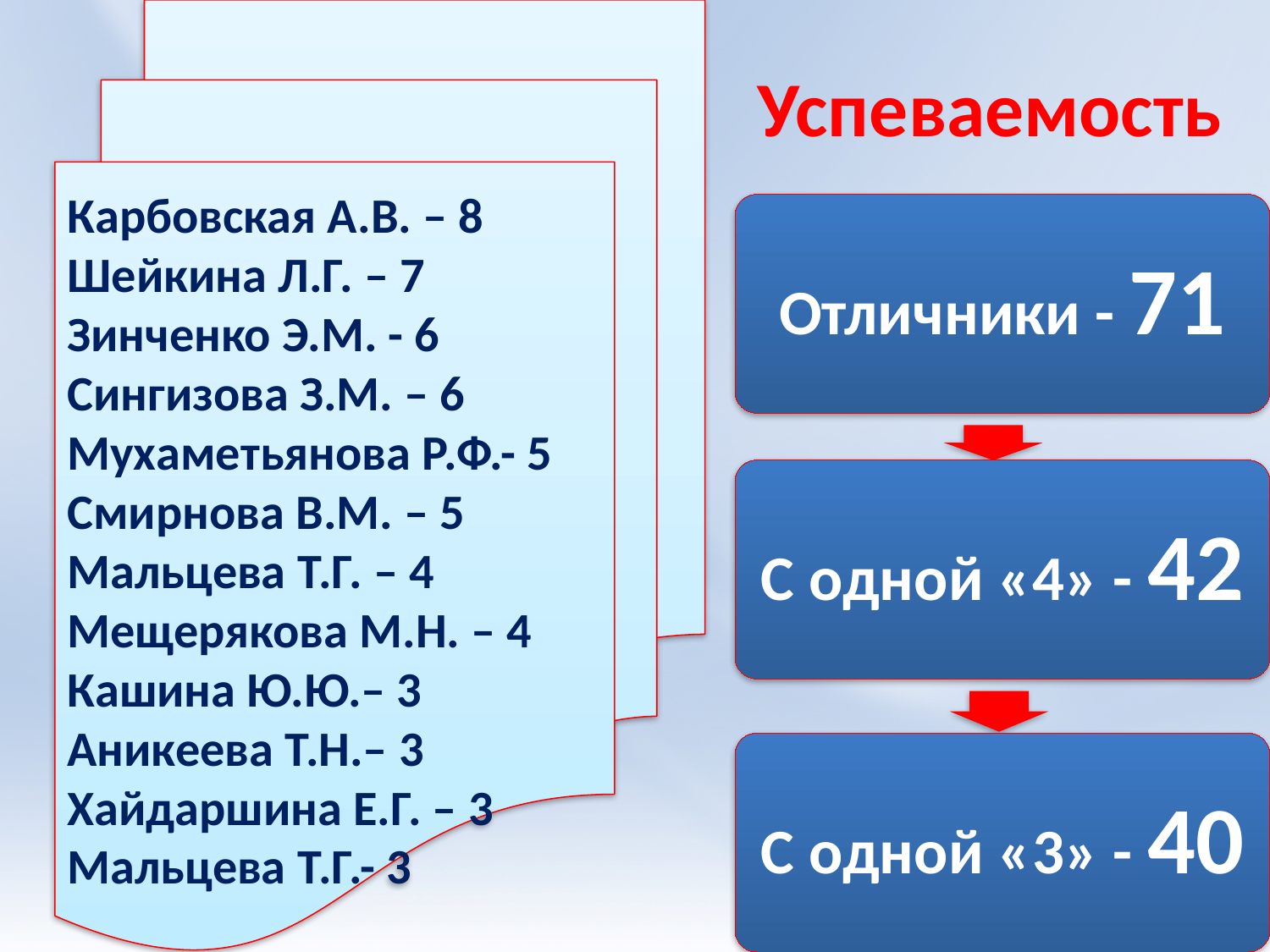

Карбовская А.В. – 8
Шейкина Л.Г. – 7
Зинченко Э.М. - 6
Сингизова З.М. – 6
Мухаметьянова Р.Ф.- 5
Смирнова В.М. – 5
Мальцева Т.Г. – 4
Мещерякова М.Н. – 4
Кашина Ю.Ю.– 3
Аникеева Т.Н.– 3
Хайдаршина Е.Г. – 3
Мальцева Т.Г.- 3
# Успеваемость
Отличники - 71

С одной «4» - 42

С одной «3» - 40